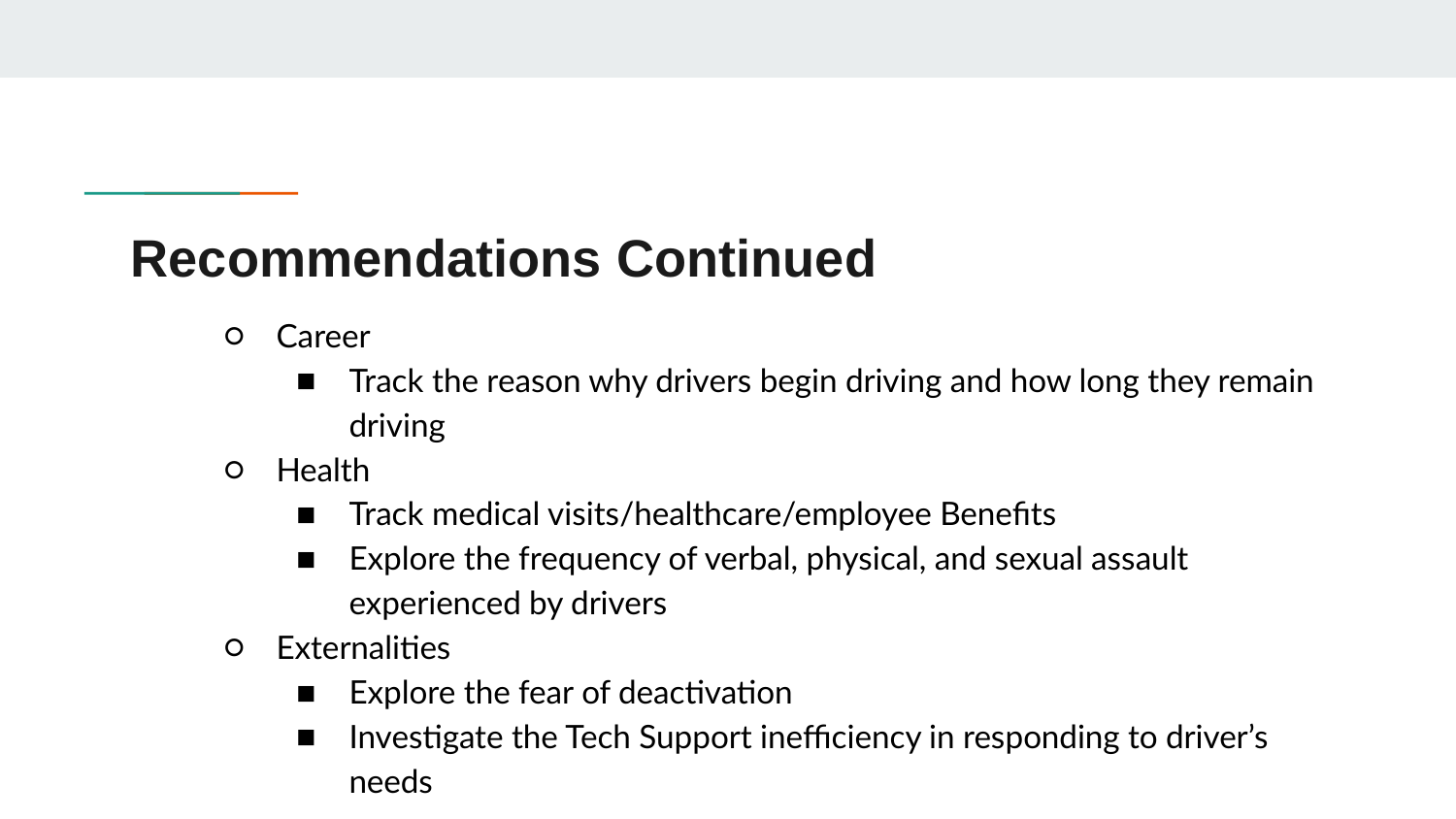

# Recommendations Continued
Career
Track the reason why drivers begin driving and how long they remain driving
Health
Track medical visits/healthcare/employee Benefits
Explore the frequency of verbal, physical, and sexual assault experienced by drivers
Externalities
Explore the fear of deactivation
Investigate the Tech Support inefficiency in responding to driver’s needs